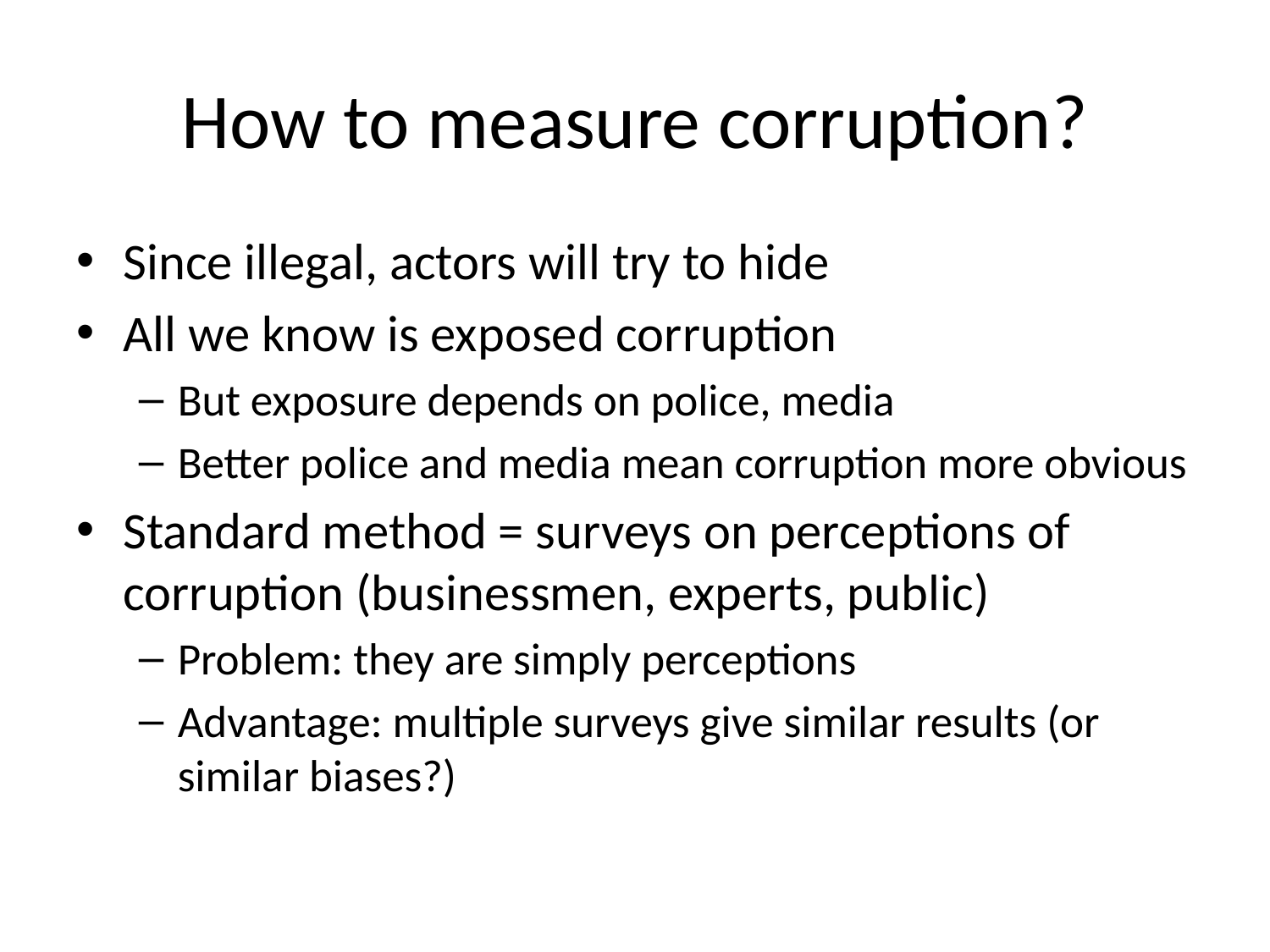

# How to measure corruption?
Since illegal, actors will try to hide
All we know is exposed corruption
But exposure depends on police, media
Better police and media mean corruption more obvious
Standard method = surveys on perceptions of corruption (businessmen, experts, public)
Problem: they are simply perceptions
Advantage: multiple surveys give similar results (or similar biases?)